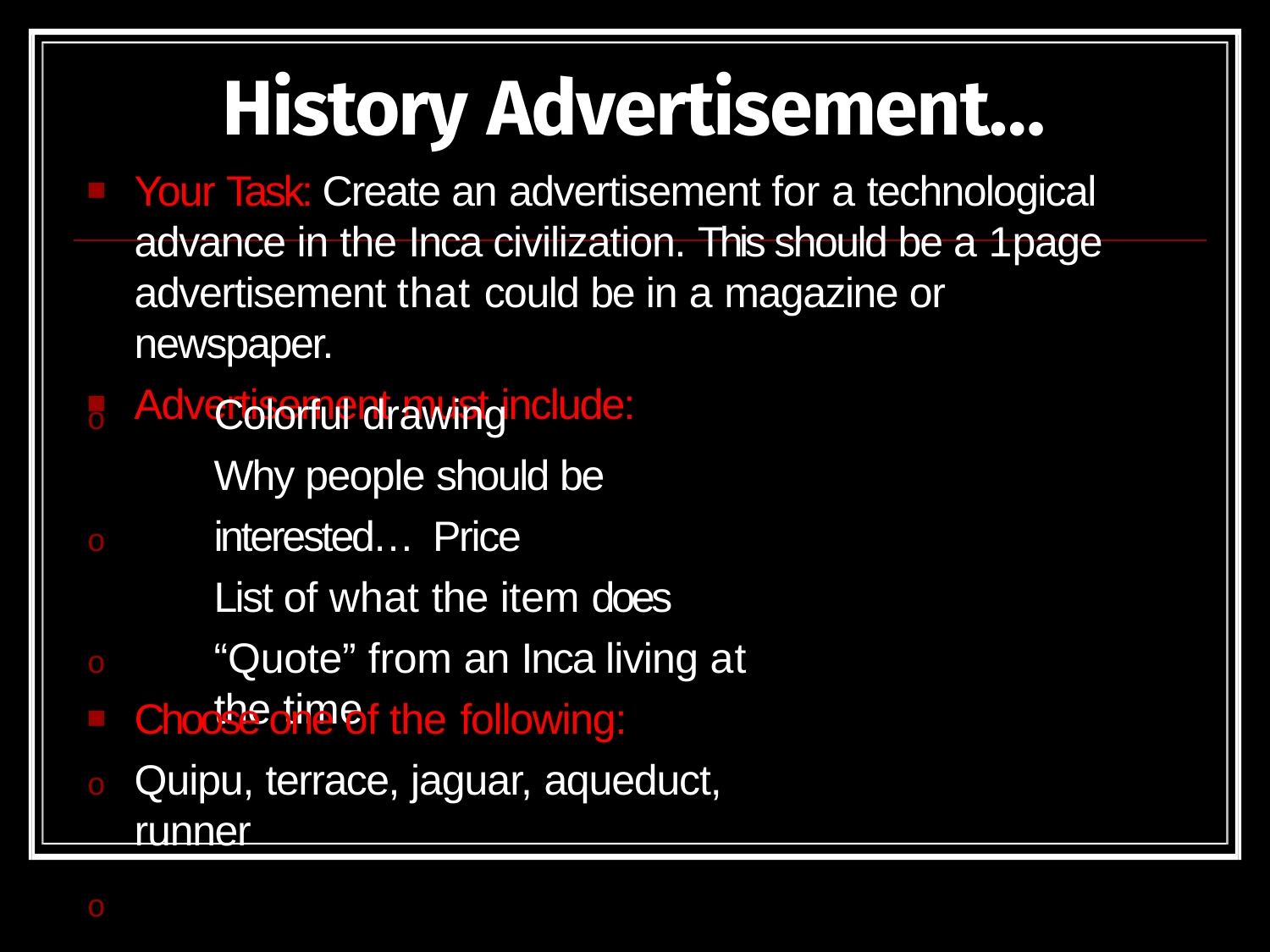

# History Advertisement…
Your Task: Create an advertisement for a technological  advance in the Inca civilization. This should be a 1 page  advertisement that could be in a magazine or newspaper.
Advertisement must include:

o  o  o  o  o
Colorful drawing
Why people should be interested…  Price
List of what the item does
“Quote” from an Inca living at the time
Choose one of the following:
Quipu, terrace, jaguar, aqueduct, runner